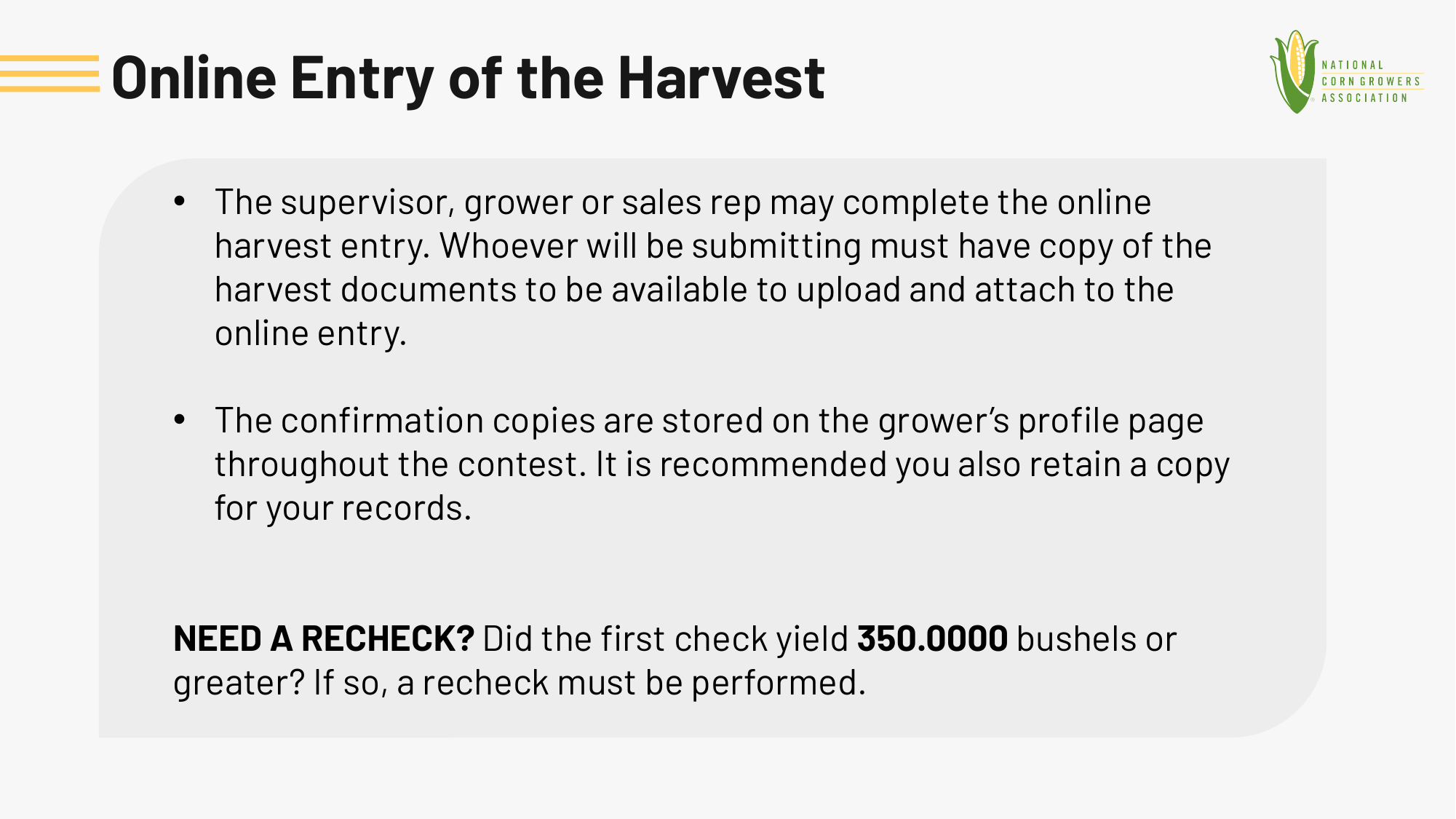

# Online Entry of the Harvest
The supervisor, grower or sales rep may complete the online harvest entry. Whoever will be submitting must have copy of the harvest documents to be available to upload and attach to the online entry.

The confirmation copies are stored on the grower’s profile page throughout the contest. It is recommended you also retain a copy for your records.

NEED A RECHECK? Did the first check yield 350.0000 bushels or greater? If so, a recheck must be performed.